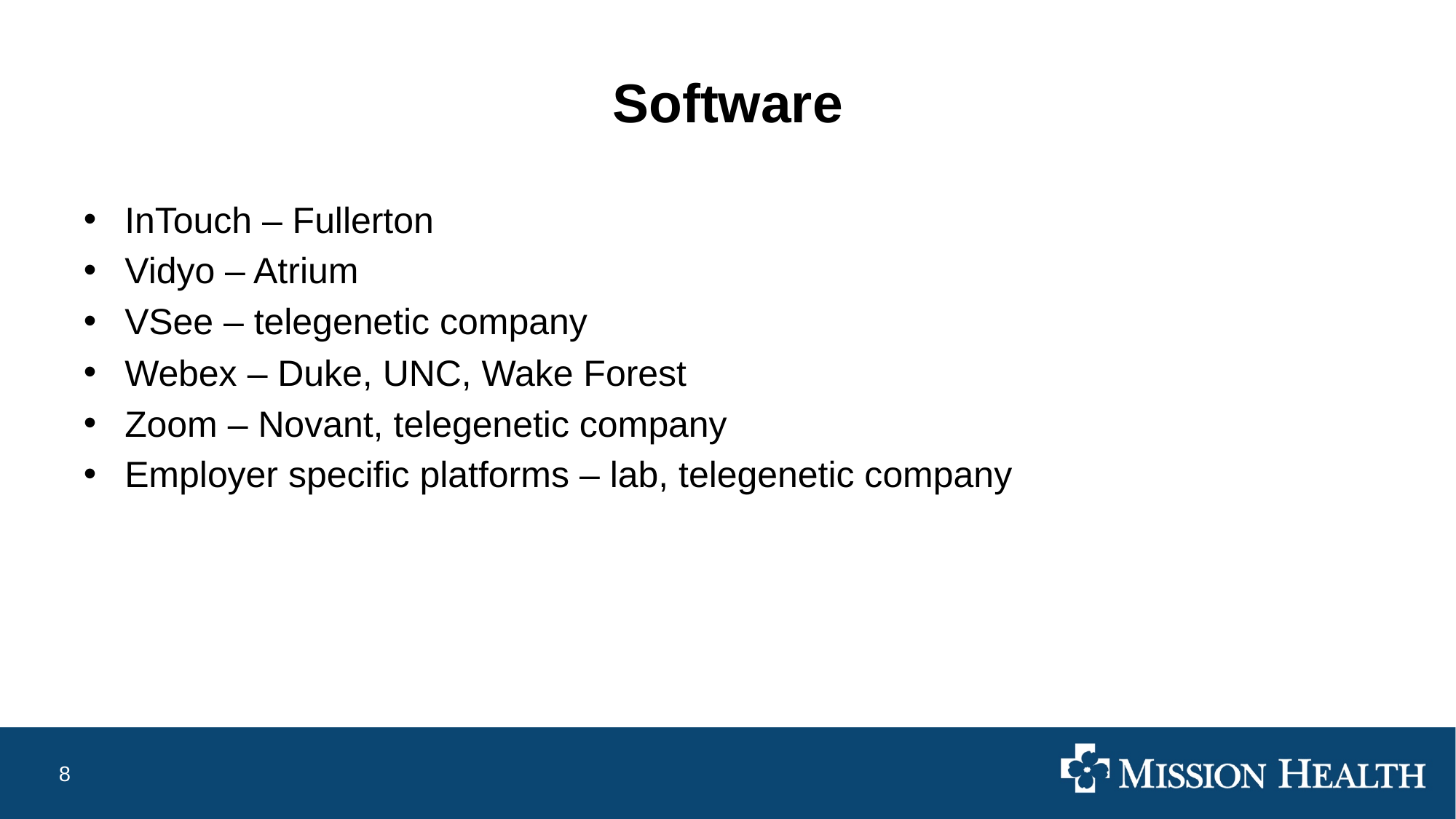

# Software
InTouch – Fullerton
Vidyo – Atrium
VSee – telegenetic company
Webex – Duke, UNC, Wake Forest
Zoom – Novant, telegenetic company
Employer specific platforms – lab, telegenetic company